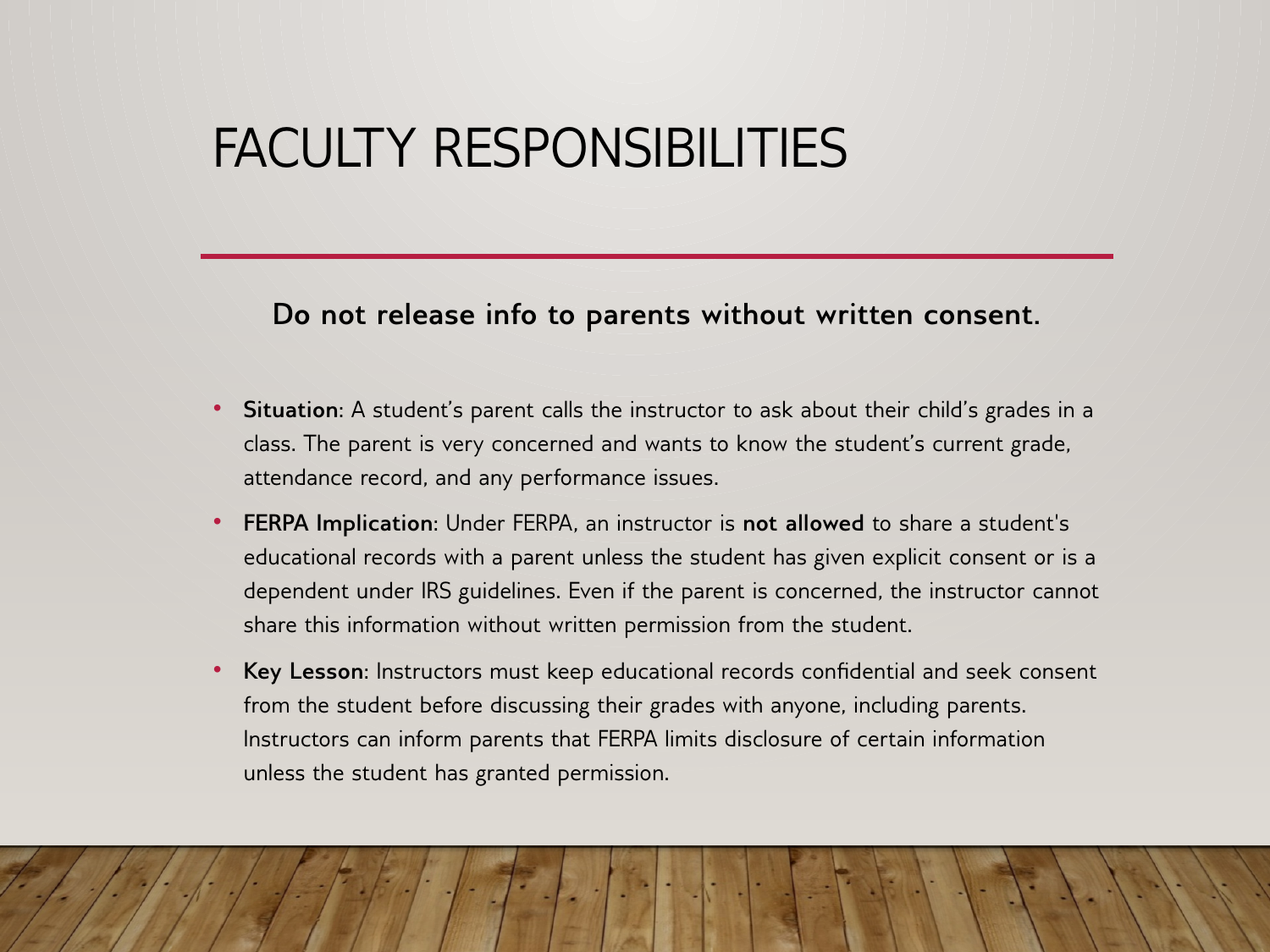

# Faculty Responsibilities
Do not release info to parents without written consent.

Situation: A student’s parent calls the instructor to ask about their child’s grades in a class. The parent is very concerned and wants to know the student’s current grade, attendance record, and any performance issues.
FERPA Implication: Under FERPA, an instructor is not allowed to share a student's educational records with a parent unless the student has given explicit consent or is a dependent under IRS guidelines. Even if the parent is concerned, the instructor cannot share this information without written permission from the student.
Key Lesson: Instructors must keep educational records confidential and seek consent from the student before discussing their grades with anyone, including parents. Instructors can inform parents that FERPA limits disclosure of certain information unless the student has granted permission.